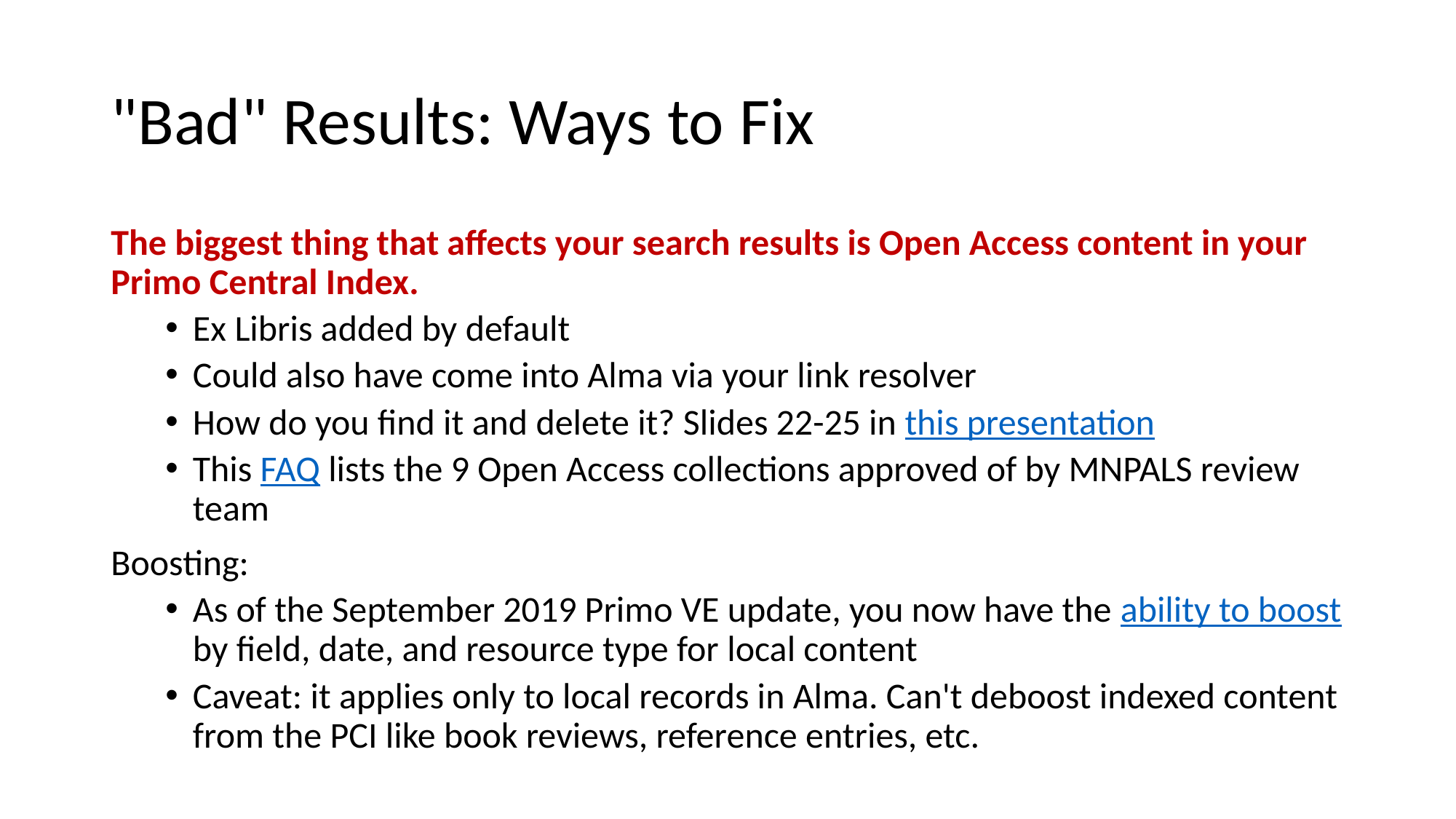

# "Bad" Results: Ways to Fix
The biggest thing that affects your search results is Open Access content in your Primo Central Index.
Ex Libris added by default
Could also have come into Alma via your link resolver
How do you find it and delete it? Slides 22-25 in this presentation
This FAQ lists the 9 Open Access collections approved of by MNPALS review team
Boosting:
As of the September 2019 Primo VE update, you now have the ability to boost by field, date, and resource type for local content
Caveat: it applies only to local records in Alma. Can't deboost indexed content from the PCI like book reviews, reference entries, etc.